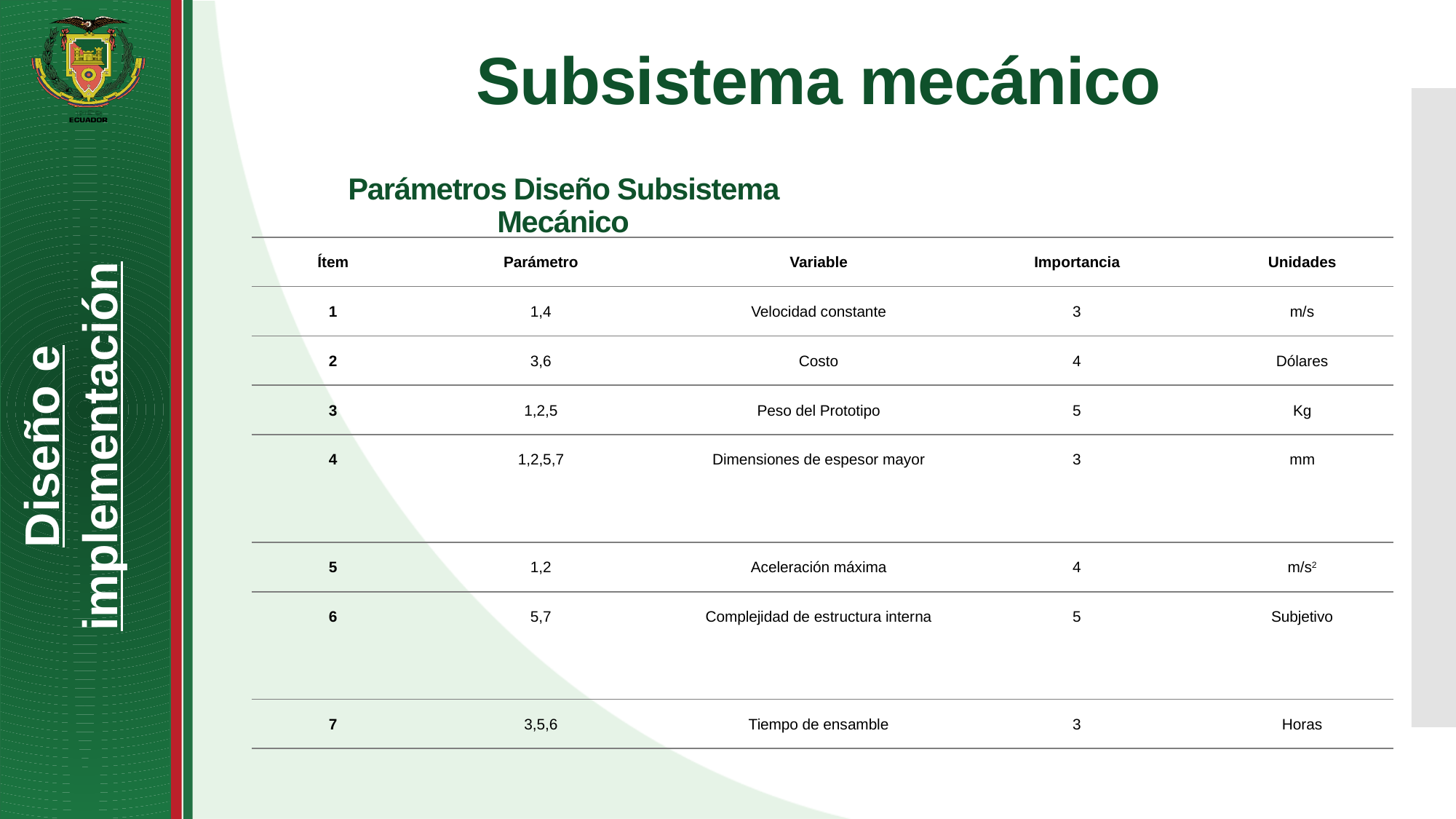

# Subsistema mecánico
Parámetros Diseño Subsistema Mecánico
Diseño e implementación

| Ítem | Parámetro | Variable | Importancia | Unidades |
| --- | --- | --- | --- | --- |
| 1 | 1,4 | Velocidad constante | 3 | m/s |
| 2 | 3,6 | Costo | 4 | Dólares |
| 3 | 1,2,5 | Peso del Prototipo | 5 | Kg |
| 4 | 1,2,5,7 | Dimensiones de espesor mayor | 3 | mm |
| 5 | 1,2 | Aceleración máxima | 4 | m/s2 |
| 6 | 5,7 | Complejidad de estructura interna | 5 | Subjetivo |
| 7 | 3,5,6 | Tiempo de ensamble | 3 | Horas |